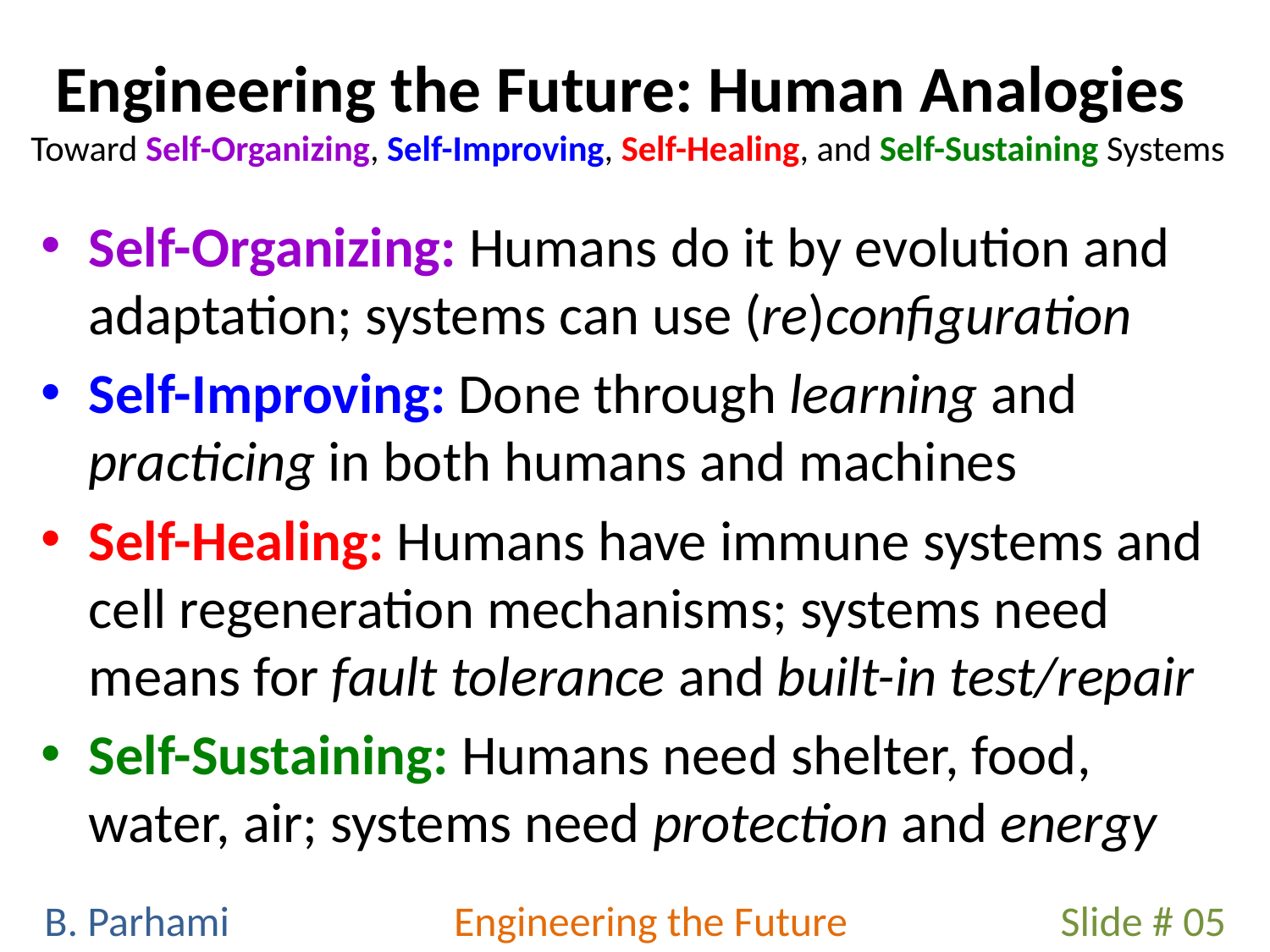

# Engineering the Future: Human Analogies Toward Self-Organizing, Self-Improving, Self-Healing, and Self-Sustaining Systems
Self-Organizing: Humans do it by evolution and adaptation; systems can use (re)configuration
Self-Improving: Done through learning and practicing in both humans and machines
Self-Healing: Humans have immune systems and cell regeneration mechanisms; systems need means for fault tolerance and built-in test/repair
Self-Sustaining: Humans need shelter, food, water, air; systems need protection and energy
Slide # 05
B. Parhami
Engineering the Future